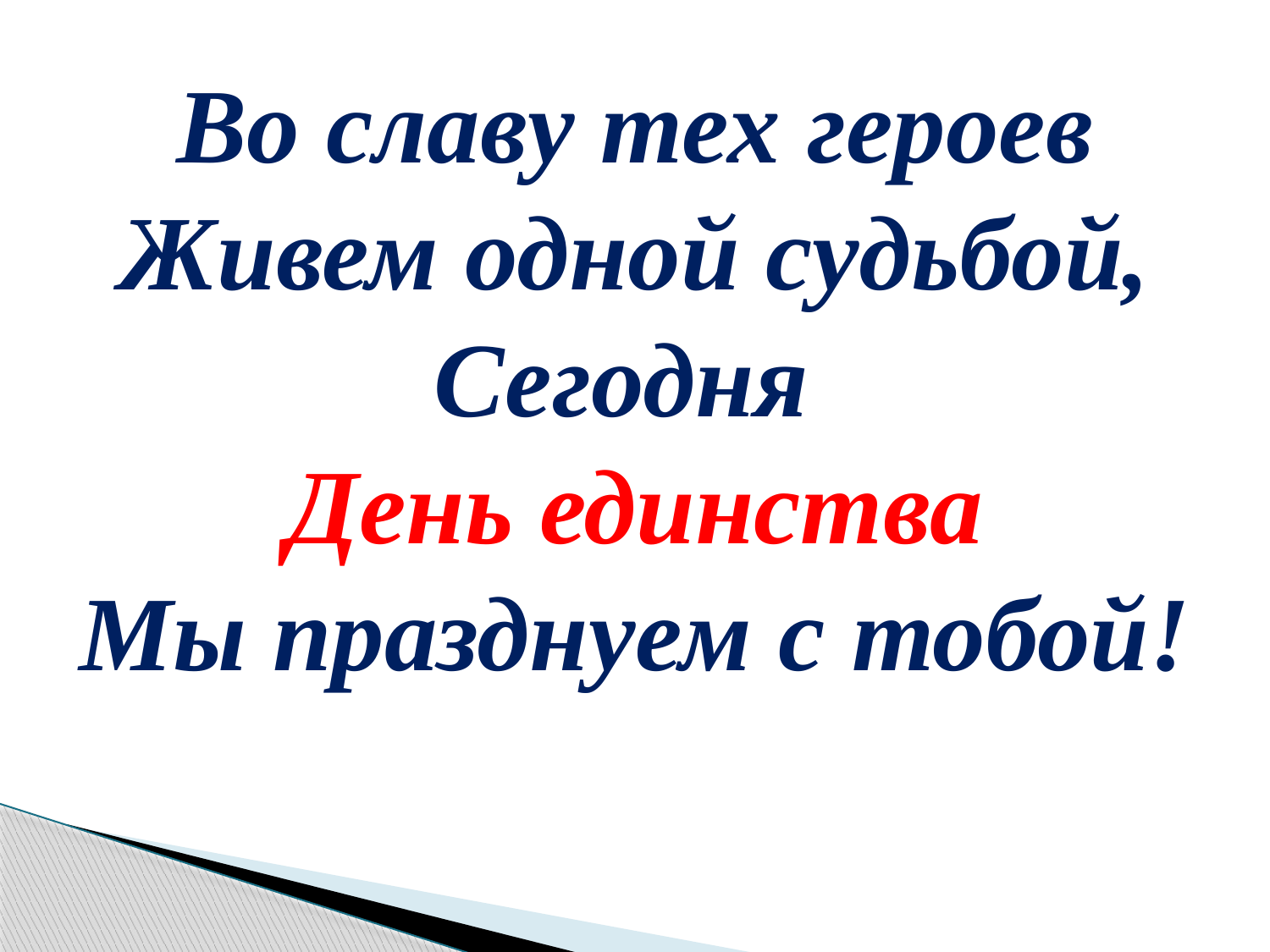

Во славу тех героев
Живем одной судьбой,
Сегодня
День единства
Мы празднуем с тобой!